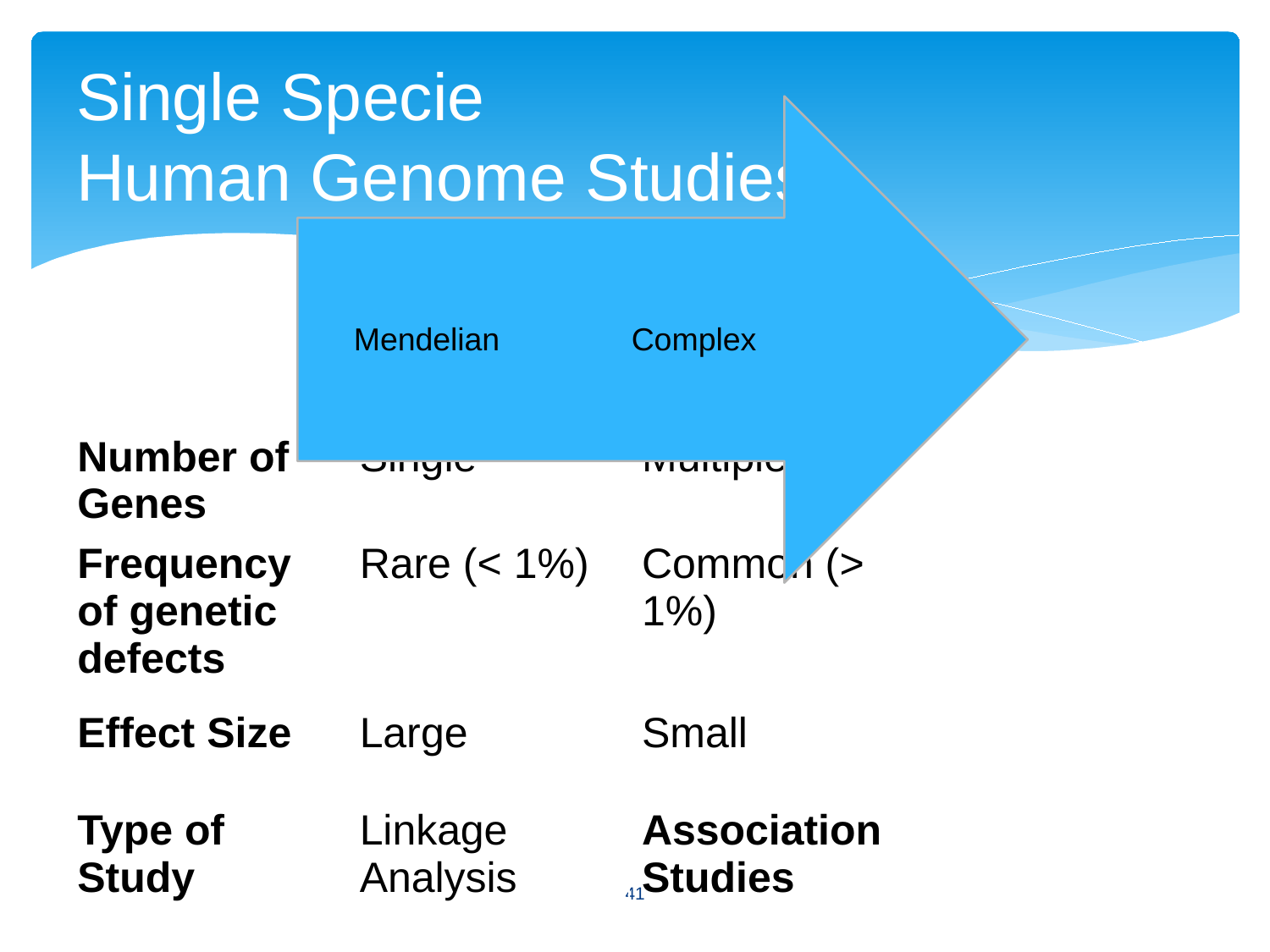

# Single Specie Human Genome Studies
Mendelian
Complex
| Number of Genes | Single | Multiple |
| --- | --- | --- |
| Frequency of genetic defects | Rare (< 1%) | Common (> 1%) |
| Effect Size | Large | Small |
| Type of Study | Linkage Analysis | Association Studies |
41